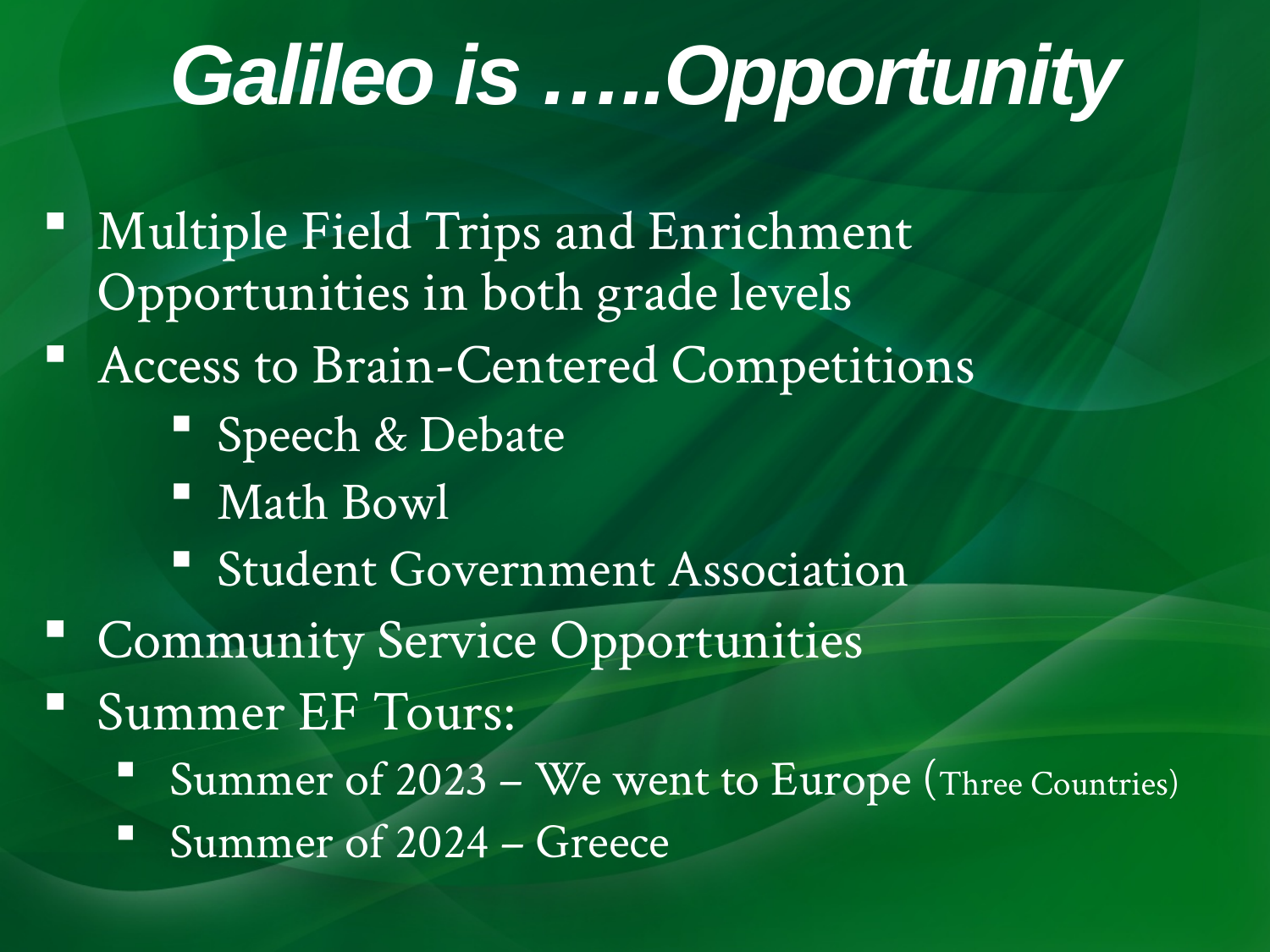

# Galileo is …..Opportunity
Multiple Field Trips and Enrichment Opportunities in both grade levels
Access to Brain-Centered Competitions
Speech & Debate
Math Bowl
Student Government Association
Community Service Opportunities
Summer EF Tours:
Summer of 2023 – We went to Europe (Three Countries)
Summer of 2024 – Greece